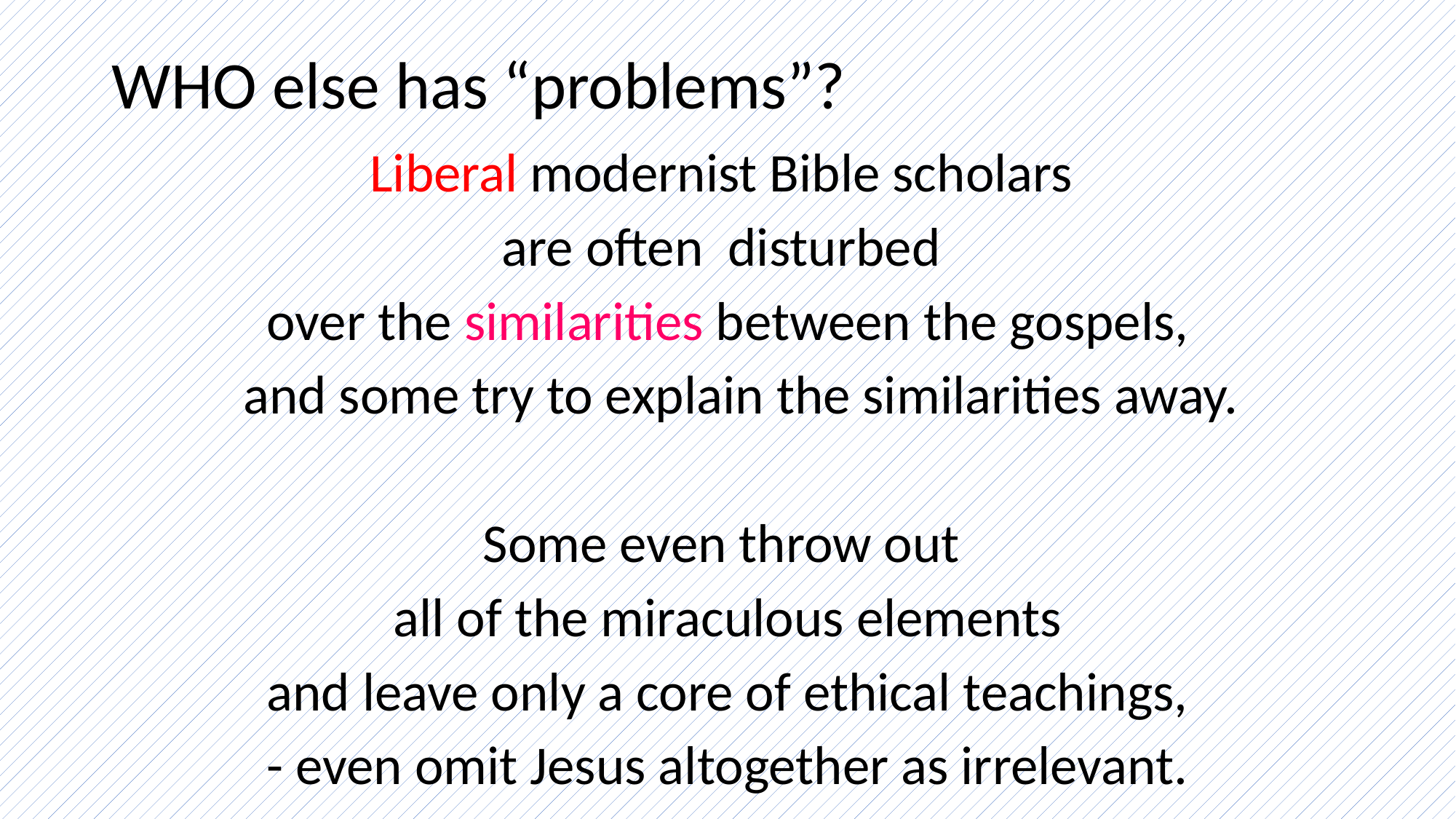

# WHO else has “problems”?
Liberal modernist Bible scholars
are often  disturbed
over the similarities between the gospels,
	and some try to explain the similarities away.

Some even throw out
all of the miraculous elements
and leave only a core of ethical teachings,
- even omit Jesus altogether as irrelevant.